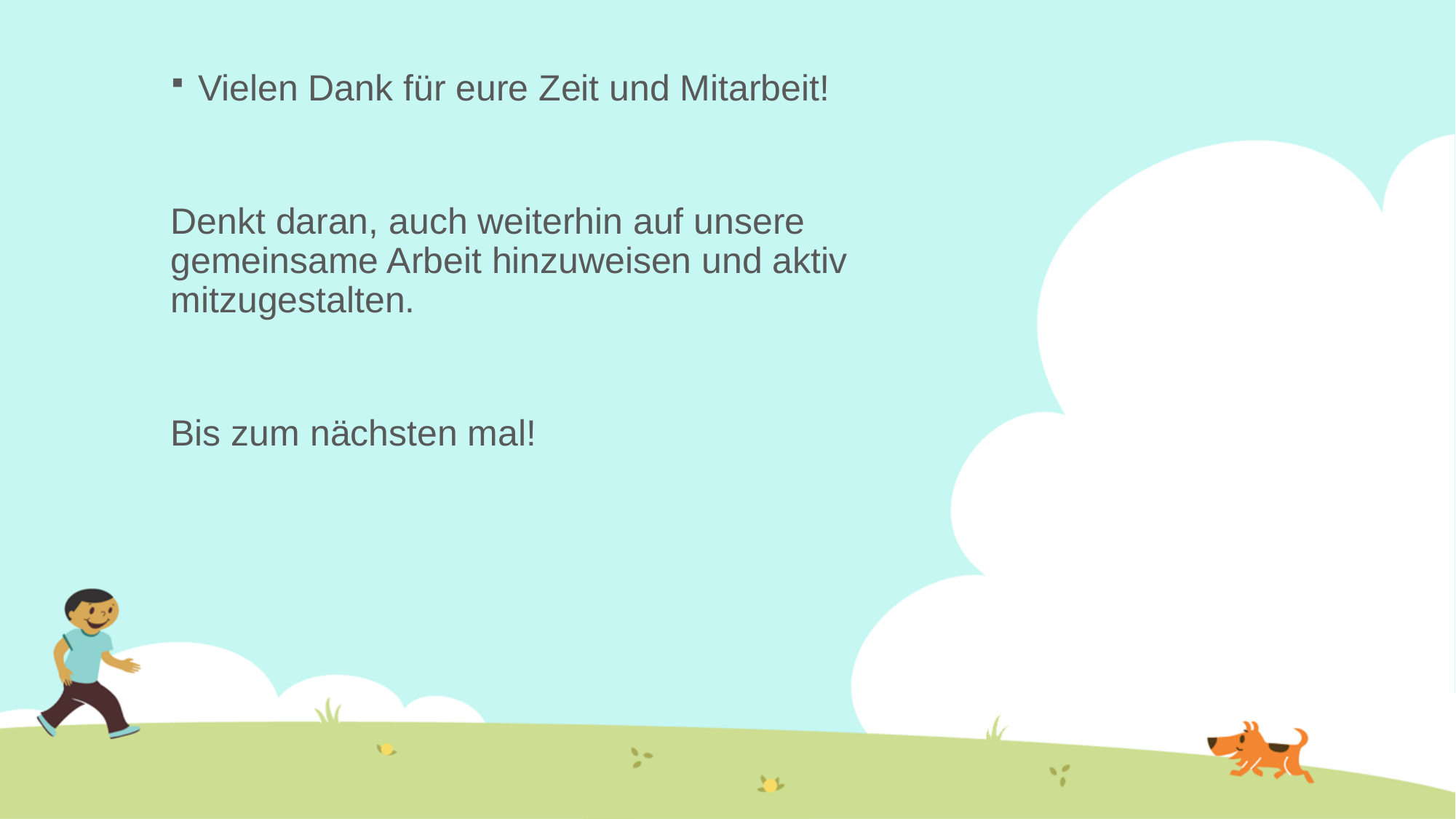

Vielen Dank für eure Zeit und Mitarbeit!

Denkt daran, auch weiterhin auf unsere gemeinsame Arbeit hinzuweisen und aktiv mitzugestalten.

Bis zum nächsten mal!